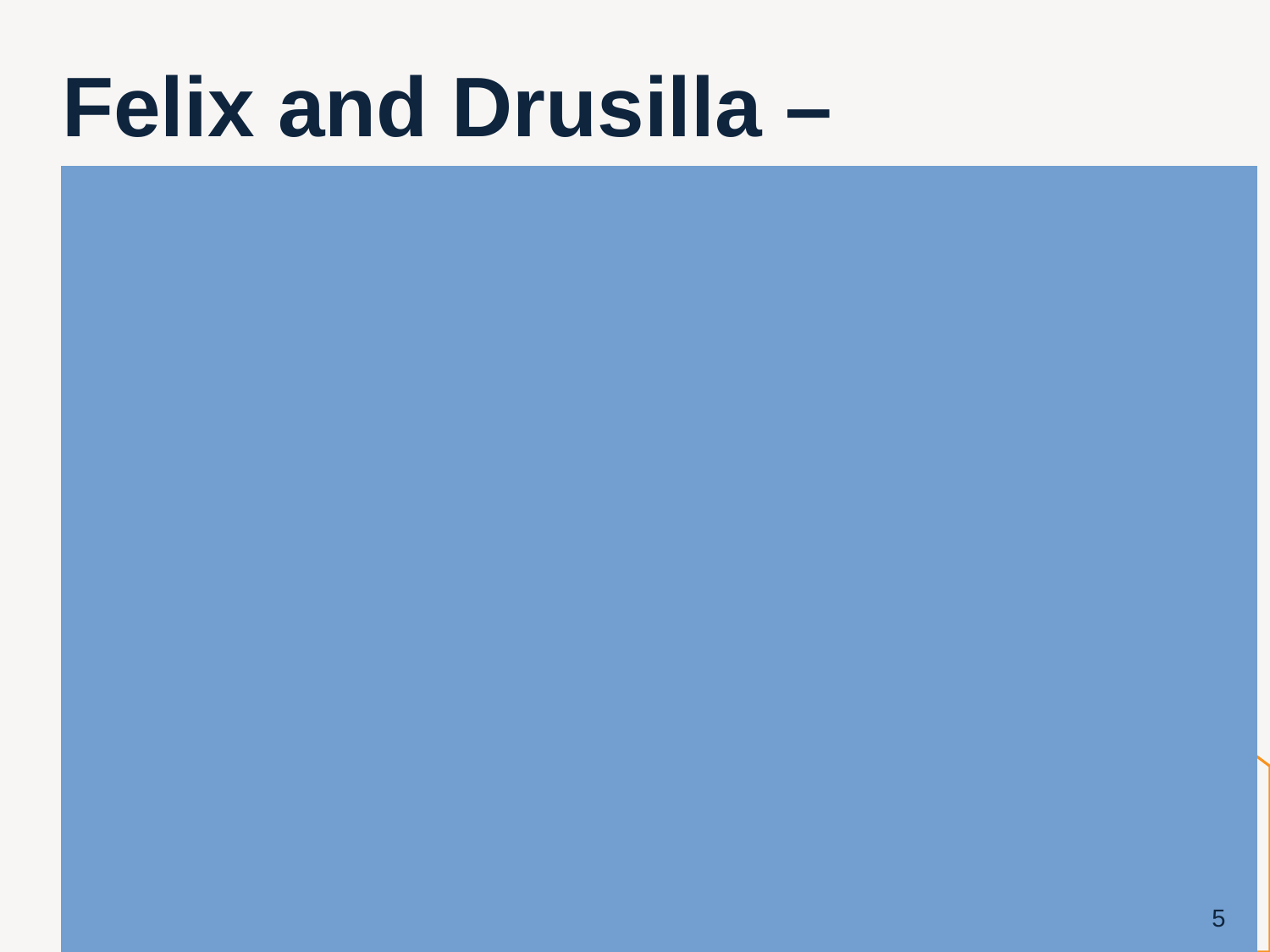

# Felix and Drusilla – Background
DRUSILLA – She was one of three daughter of Herod Agrippa (Mariamne, Bernice, and Drusilla)
Herod Agrippa was the ruler who killed James and imprisoned Peter and was later stuck down by the Lord because “he gave not God the glory” (Acts 12:1-2, 20-24)
Drusilla was said to be the greatest beauty of her time
She was married at the age of 15 to Azizus, king of Emesa
Later she was persuaded by Felix, with the help of Simon Magnus, to leave her lawful husband for an adulterous relationship with Felix
She later perished with her son in the eruption of Mt. Vesuvius at Pompeii in 79 A.D.
5